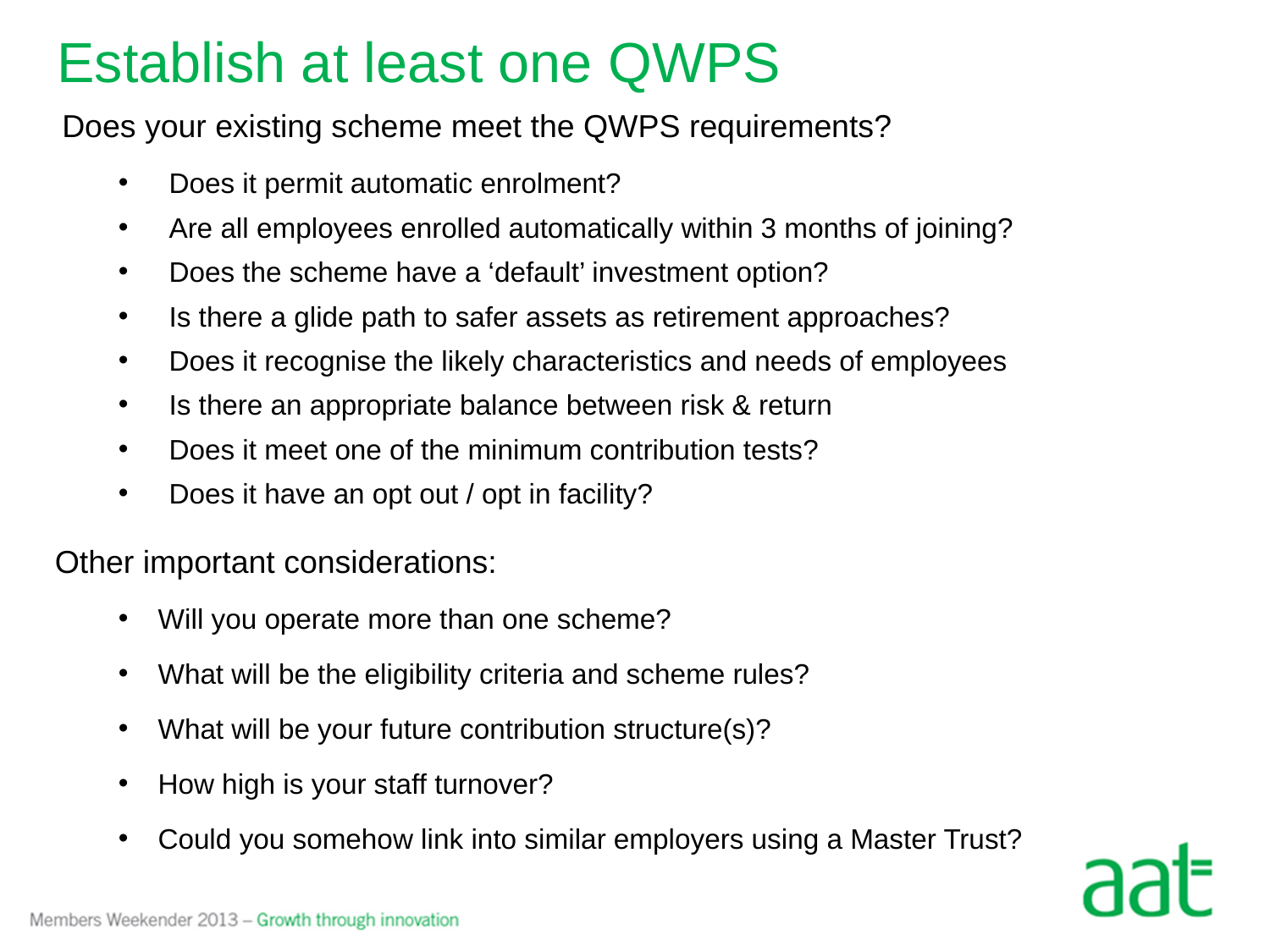

Establish at least one QWPS
 Does your existing scheme meet the QWPS requirements?
Does it permit automatic enrolment?
Are all employees enrolled automatically within 3 months of joining?
Does the scheme have a ‘default’ investment option?
Is there a glide path to safer assets as retirement approaches?
Does it recognise the likely characteristics and needs of employees
Is there an appropriate balance between risk & return
Does it meet one of the minimum contribution tests?
Does it have an opt out / opt in facility?
Other important considerations:
Will you operate more than one scheme?
What will be the eligibility criteria and scheme rules?
What will be your future contribution structure(s)?
How high is your staff turnover?
Could you somehow link into similar employers using a Master Trust?